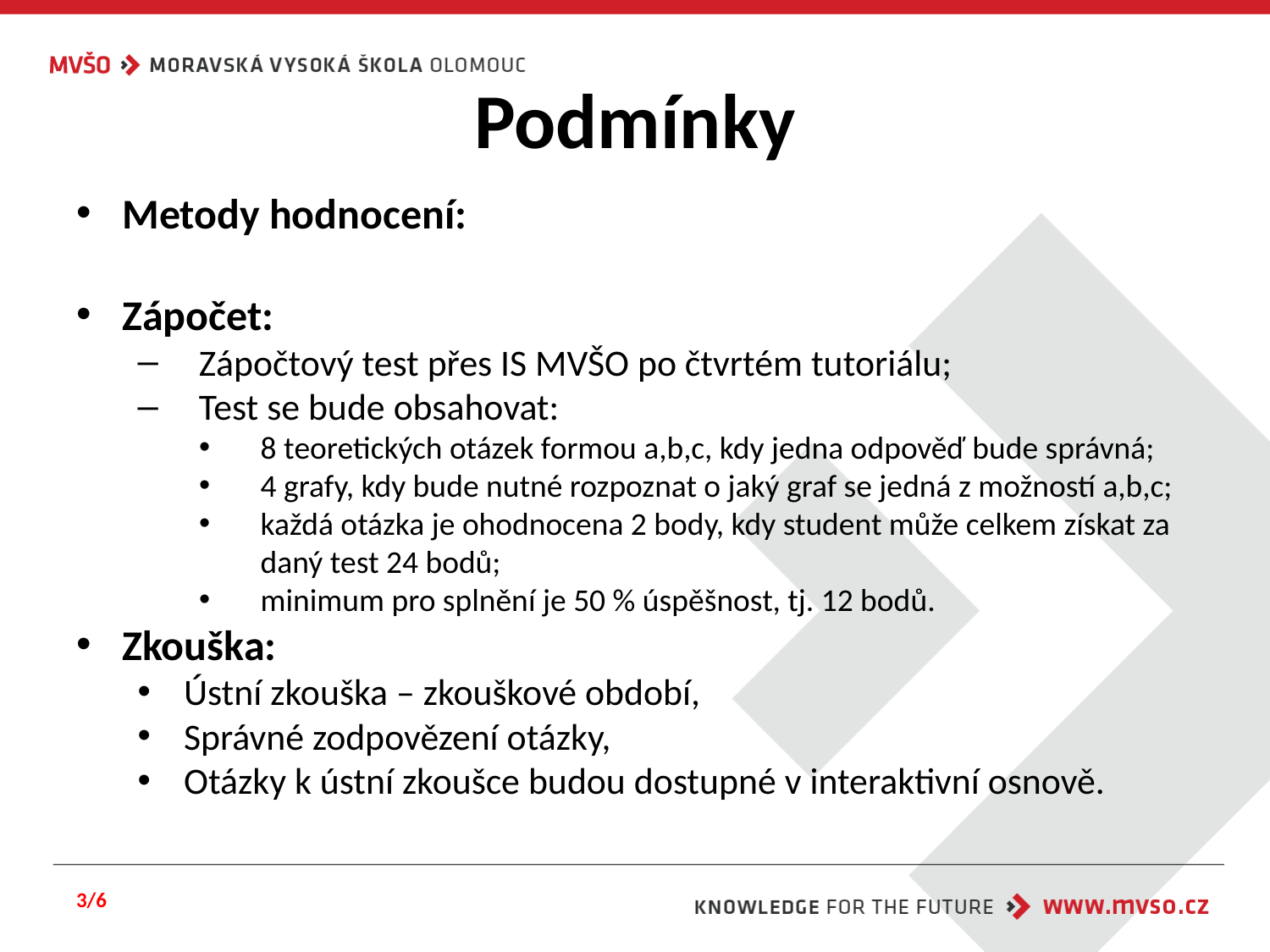

# Podmínky
Metody hodnocení:

Zápočet:
Zápočtový test přes IS MVŠO po čtvrtém tutoriálu;
Test se bude obsahovat:
8 teoretických otázek formou a,b,c, kdy jedna odpověď bude správná;
4 grafy, kdy bude nutné rozpoznat o jaký graf se jedná z možností a,b,c;
každá otázka je ohodnocena 2 body, kdy student může celkem získat za daný test 24 bodů;
minimum pro splnění je 50 % úspěšnost, tj. 12 bodů.
Zkouška:
Ústní zkouška – zkouškové období,
Správné zodpovězení otázky,
Otázky k ústní zkoušce budou dostupné v interaktivní osnově.
3/6